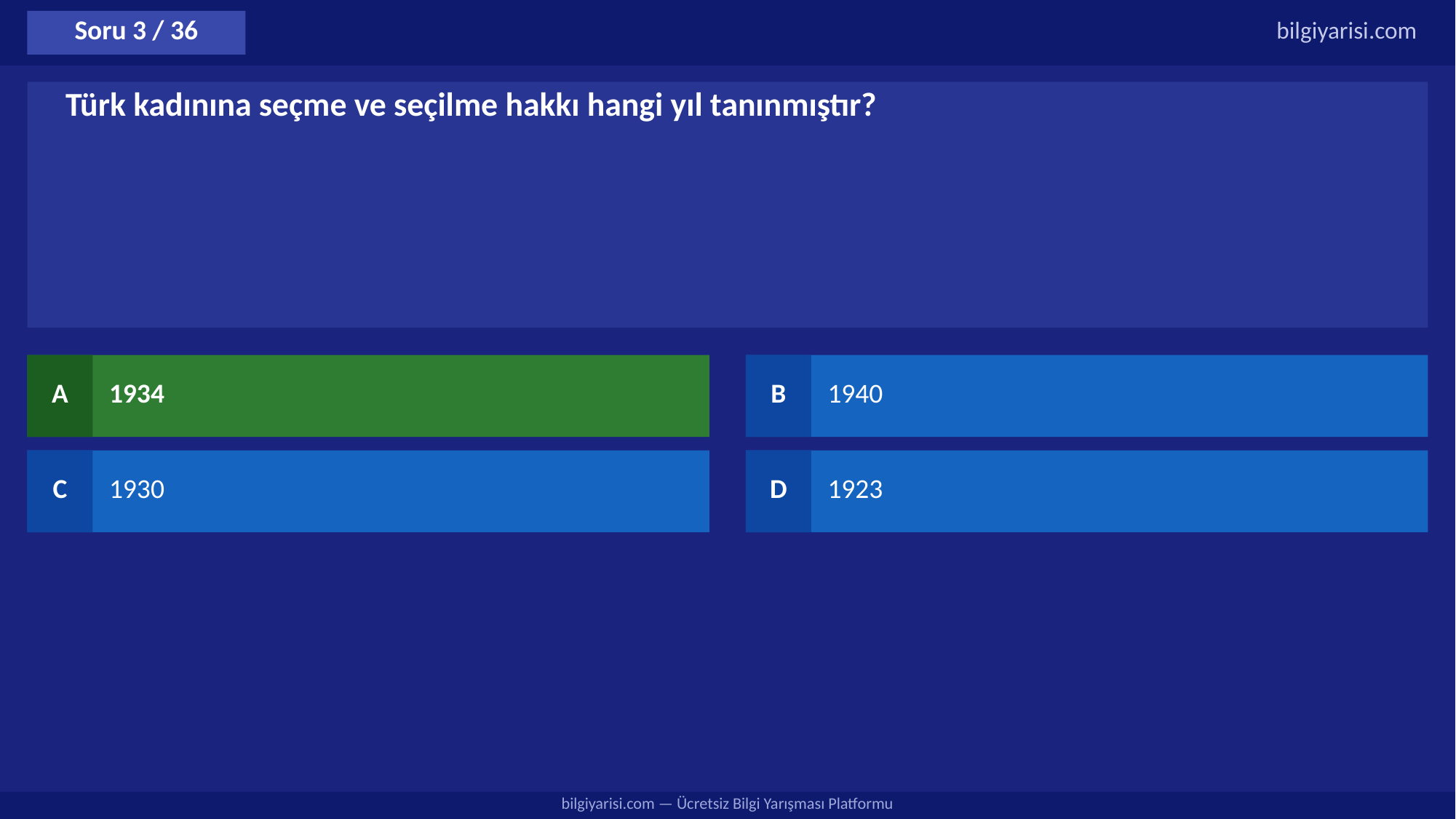

Soru 3 / 36
bilgiyarisi.com

Türk kadınına seçme ve seçilme hakkı hangi yıl tanınmıştır?

A
1934

B
1940

C
1930

D
1923
bilgiyarisi.com — Ücretsiz Bilgi Yarışması Platformu